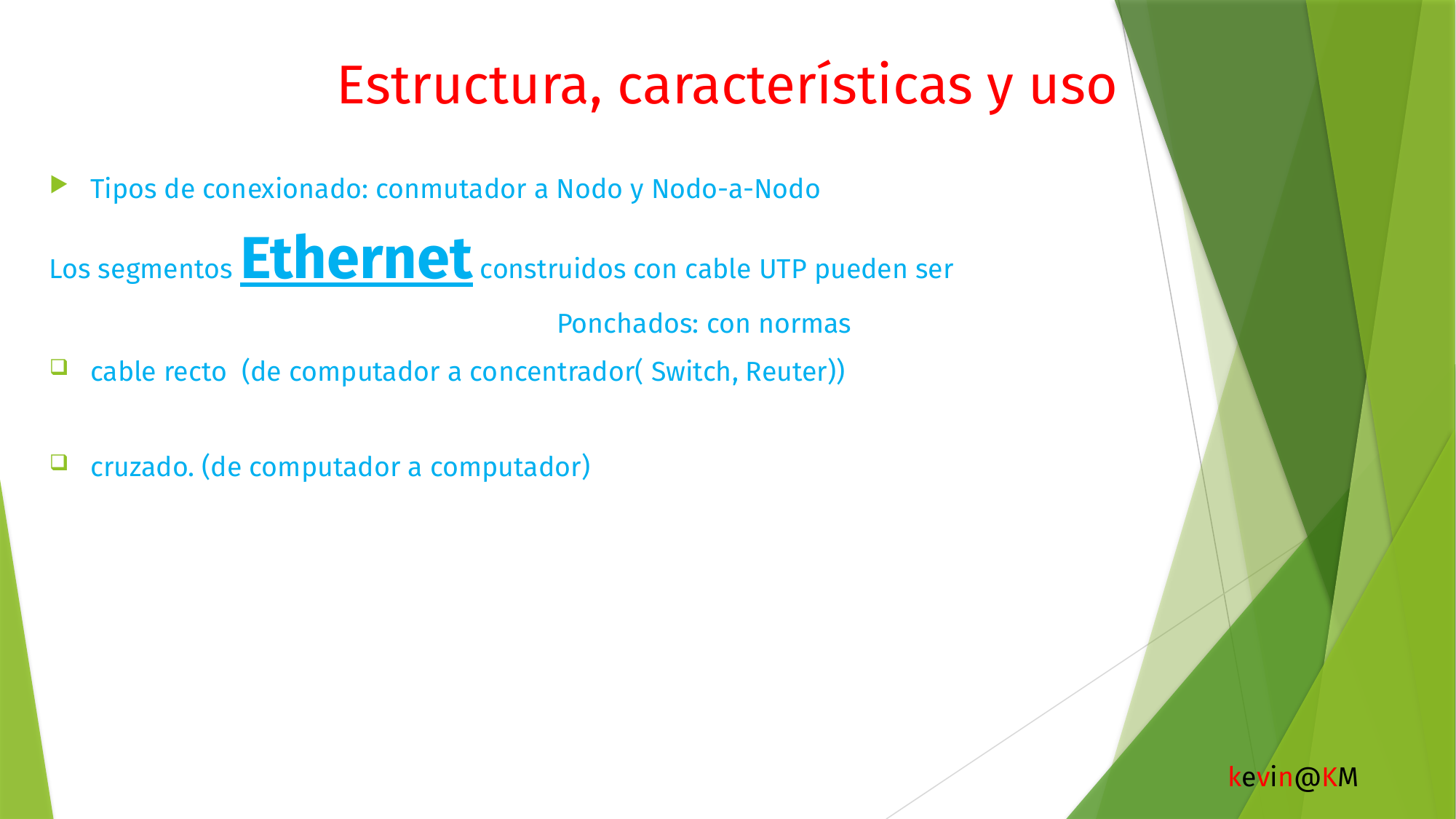

# Estructura, características y uso
Tipos de conexionado: conmutador a Nodo y Nodo-a-Nodo
Los segmentos Ethernet construidos con cable UTP pueden ser
Ponchados: con normas
cable recto  (de computador a concentrador( Switch, Reuter))

cruzado. (de computador a computador)

kevin@KM